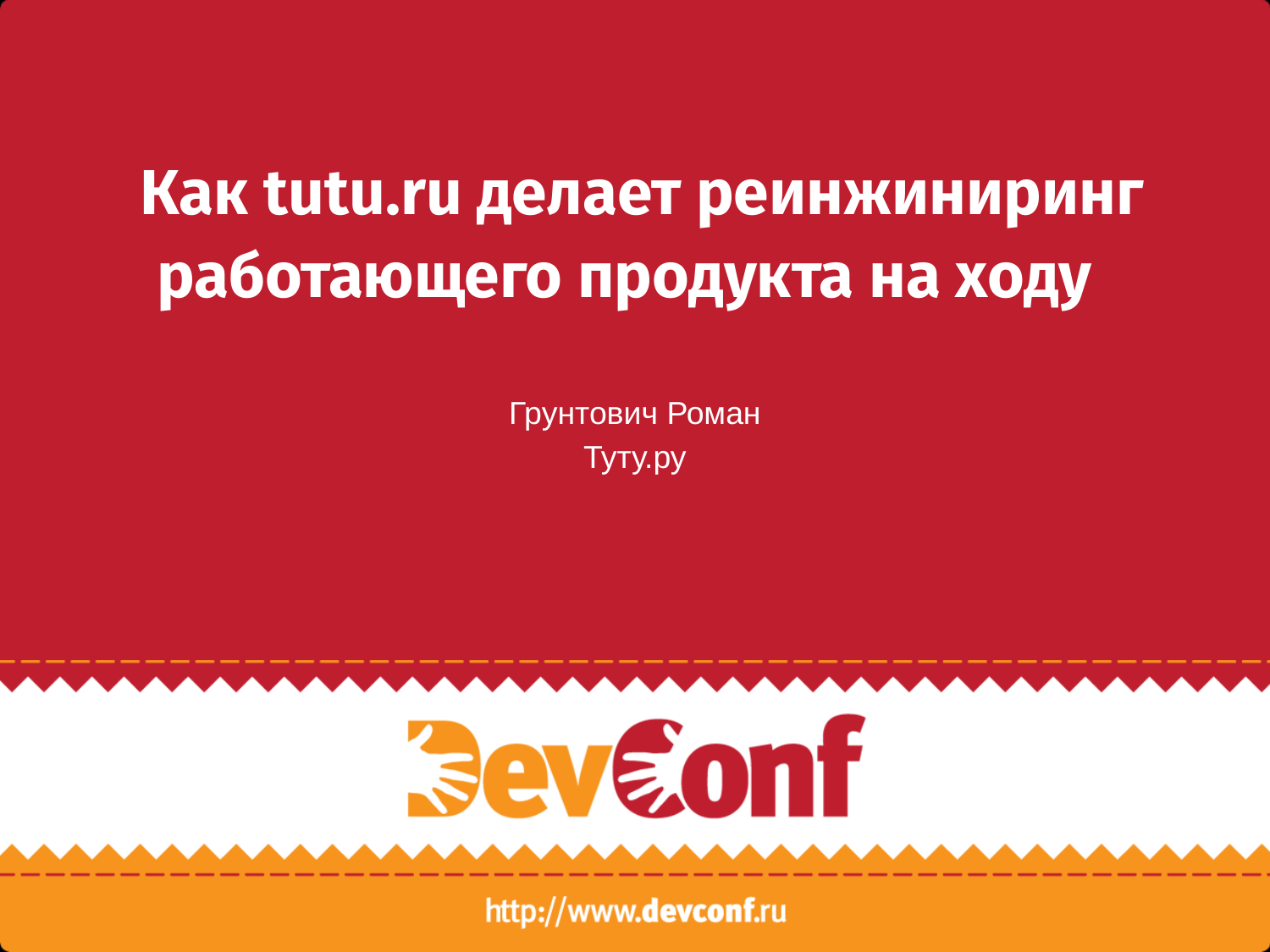

# Как tutu.ru делает реинжиниринг работающего продукта на ходу
Грунтович Роман
Туту.ру